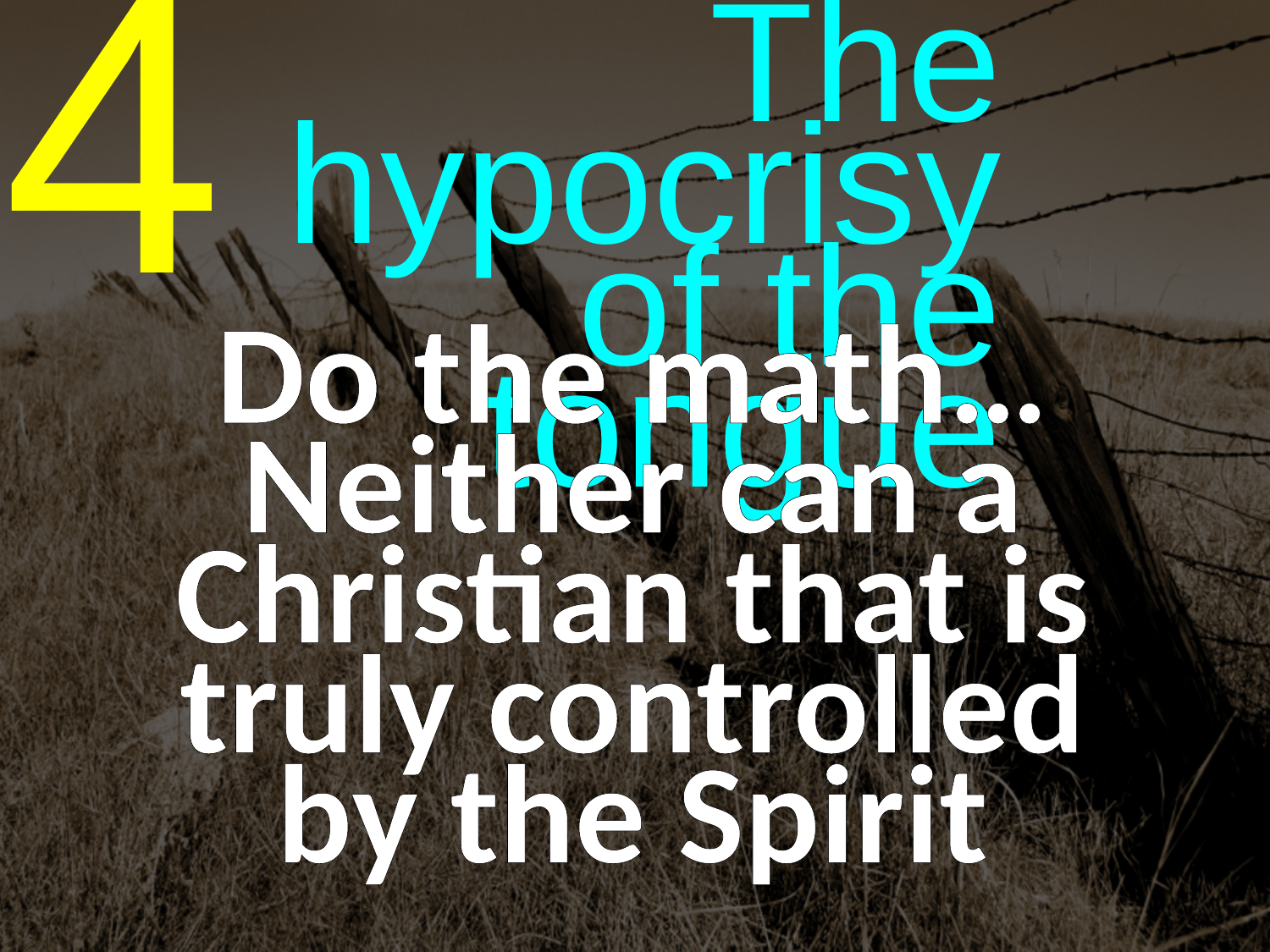

4
The hypocrisy
of the tongue
Do the math… Neither can a Christian that is truly controlled
by the Spirit